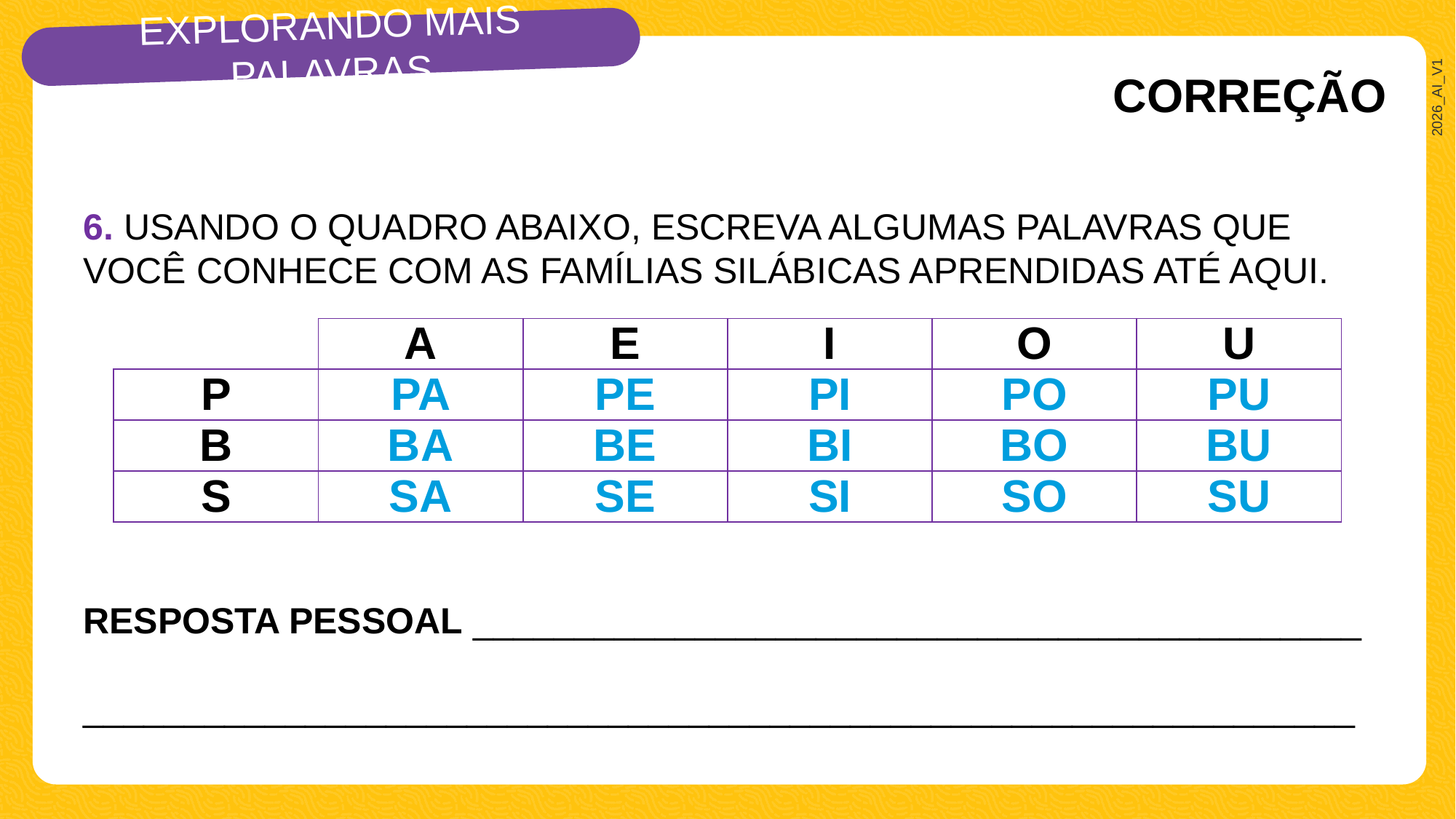

CORREÇÃO
6. USANDO O QUADRO ABAIXO, ESCREVA ALGUMAS PALAVRAS QUE VOCÊ CONHECE COM AS FAMÍLIAS SILÁBICAS APRENDIDAS ATÉ AQUI.

RESPOSTA PESSOAL ____________________________________________

_______________________________________________________________
|  | A | E | I | O | U |
| --- | --- | --- | --- | --- | --- |
| P | PA | PE | PI | PO | PU |
| B | BA | BE | BI | BO | BU |
| S | SA | SE | SI | SO | SU |